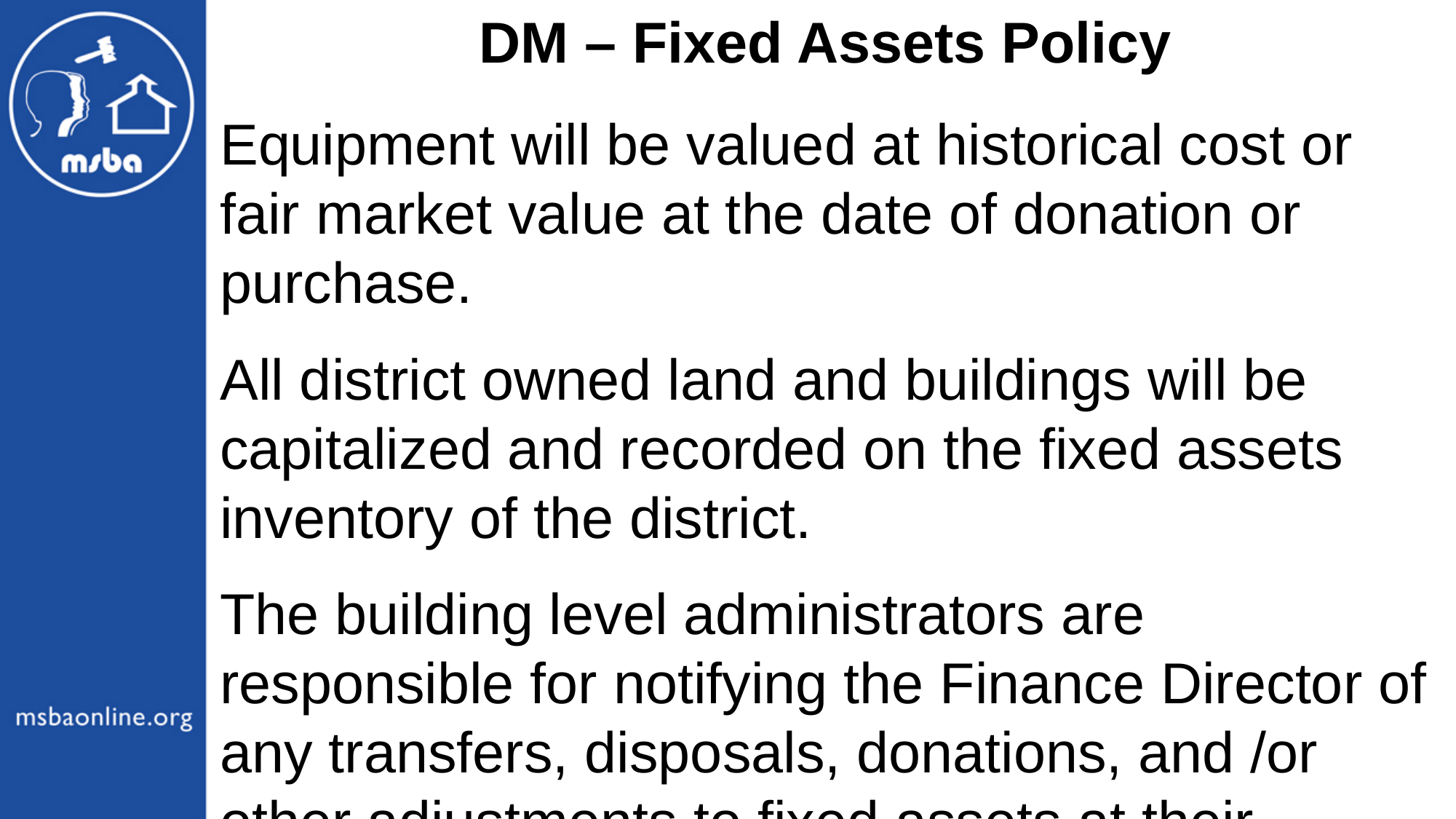

DM – Fixed Assets Policy

Equipment will be valued at historical cost or fair market value at the date of donation or purchase.
All district owned land and buildings will be capitalized and recorded on the fixed assets inventory of the district.
The building level administrators are responsible for notifying the Finance Director of any transfers, disposals, donations, and /or other adjustments to fixed assets at their location.